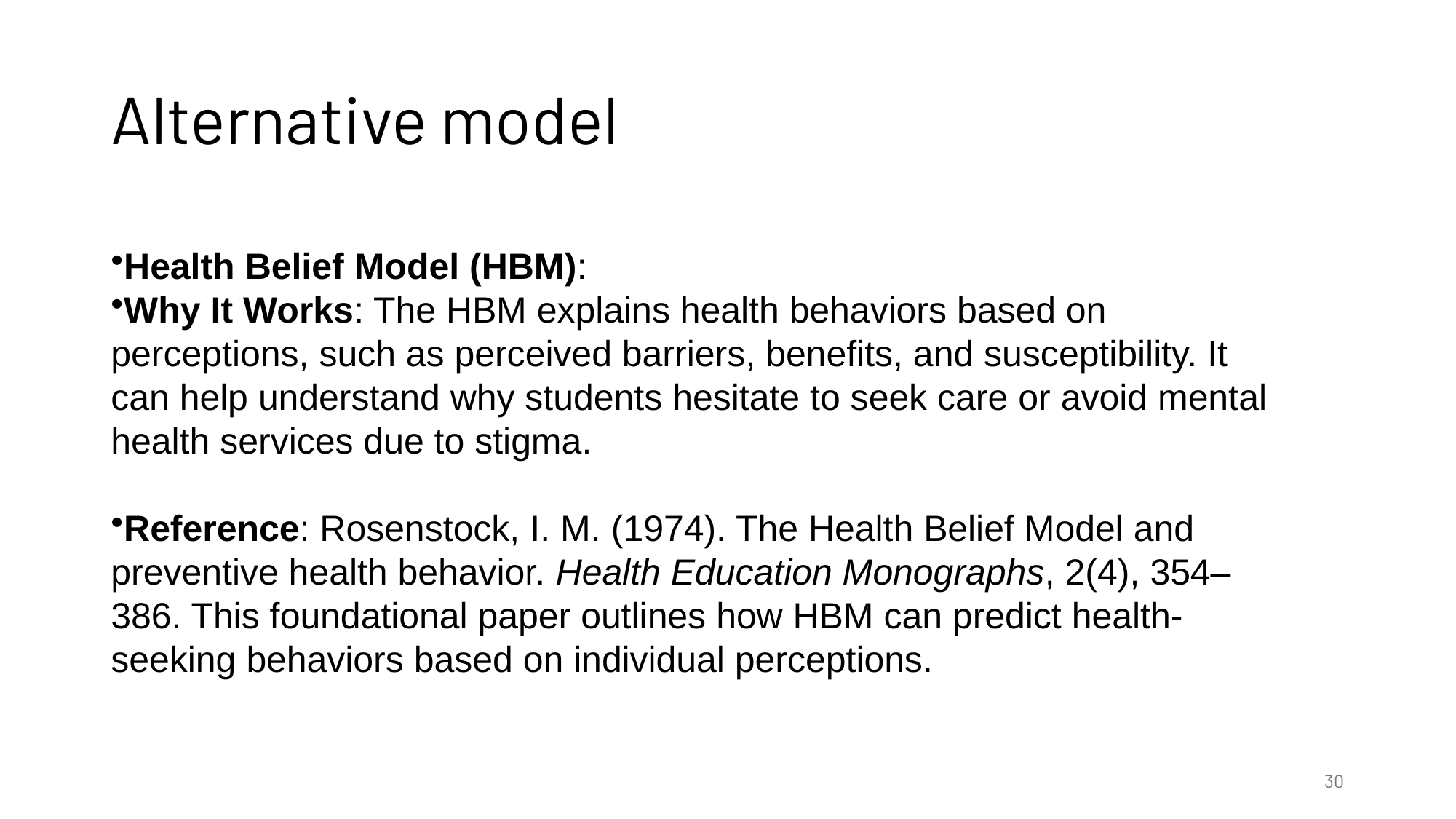

# Alternative model
Health Belief Model (HBM):
Why It Works: The HBM explains health behaviors based on perceptions, such as perceived barriers, benefits, and susceptibility. It can help understand why students hesitate to seek care or avoid mental health services due to stigma.

Reference: Rosenstock, I. M. (1974). The Health Belief Model and preventive health behavior. Health Education Monographs, 2(4), 354–386. This foundational paper outlines how HBM can predict health-seeking behaviors based on individual perceptions.

30